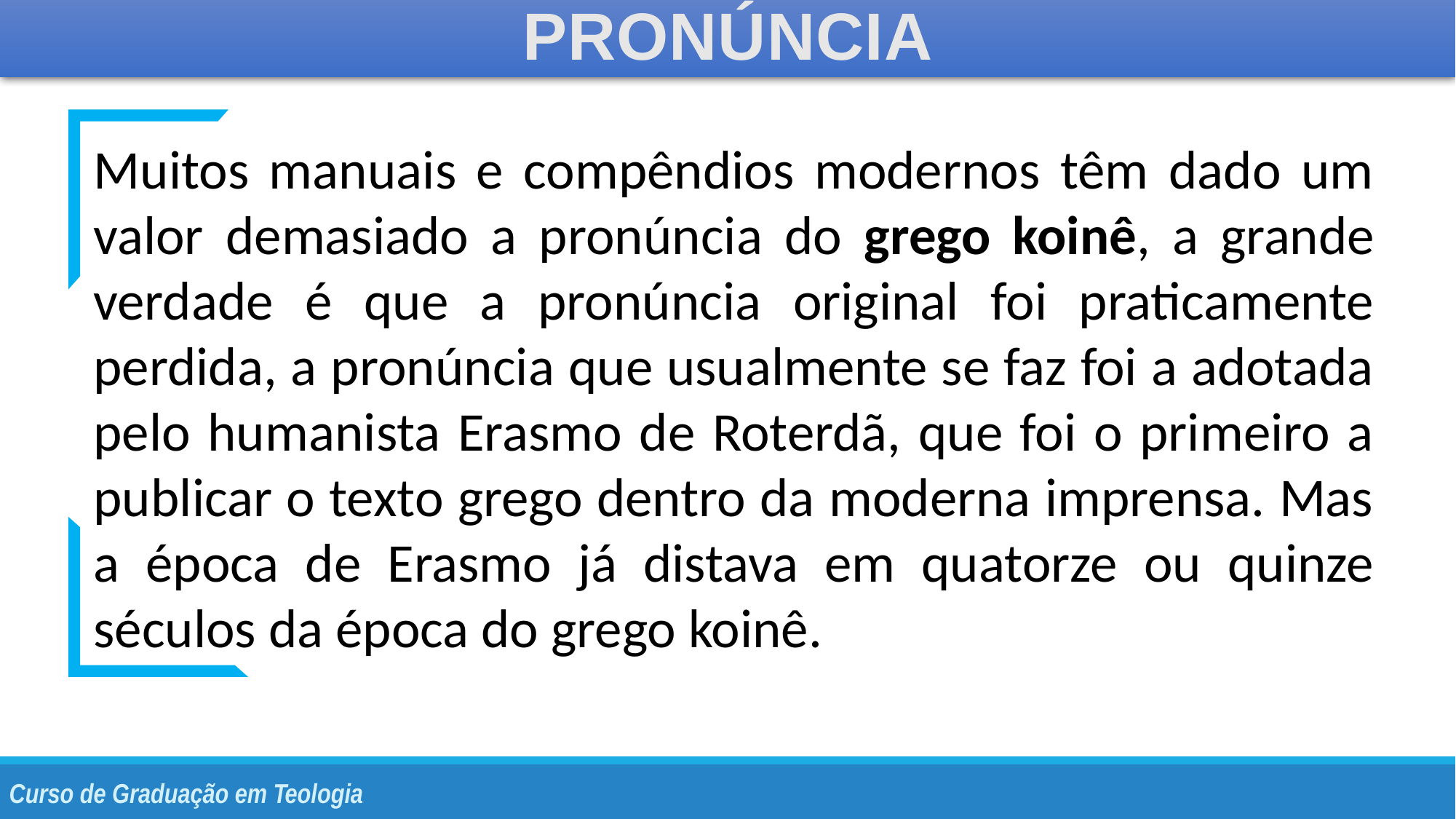

Pronúncia

Muitos manuais e compêndios modernos têm dado um valor demasiado a pronúncia do grego koinê, a grande verdade é que a pronúncia original foi praticamente perdida, a pronúncia que usualmente se faz foi a adotada pelo humanista Erasmo de Roterdã, que foi o primeiro a publicar o texto grego dentro da moderna imprensa. Mas a época de Erasmo já distava em quatorze ou quinze séculos da época do grego koinê.

Curso de Graduação em Teologia